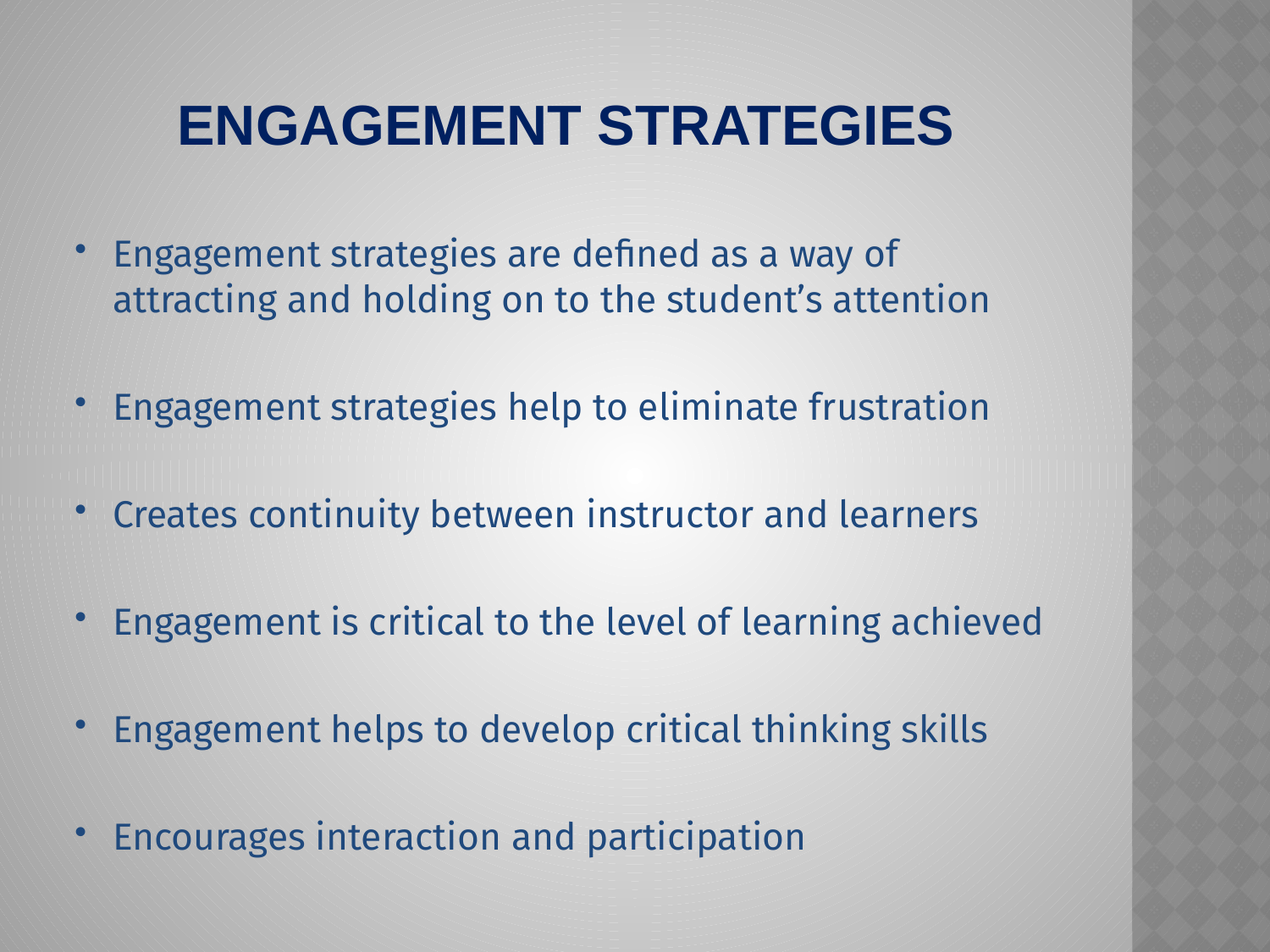

# Engagement strategies
Engagement strategies are defined as a way of attracting and holding on to the student’s attention

Engagement strategies help to eliminate frustration

Creates continuity between instructor and learners

Engagement is critical to the level of learning achieved

Engagement helps to develop critical thinking skills

Encourages interaction and participation